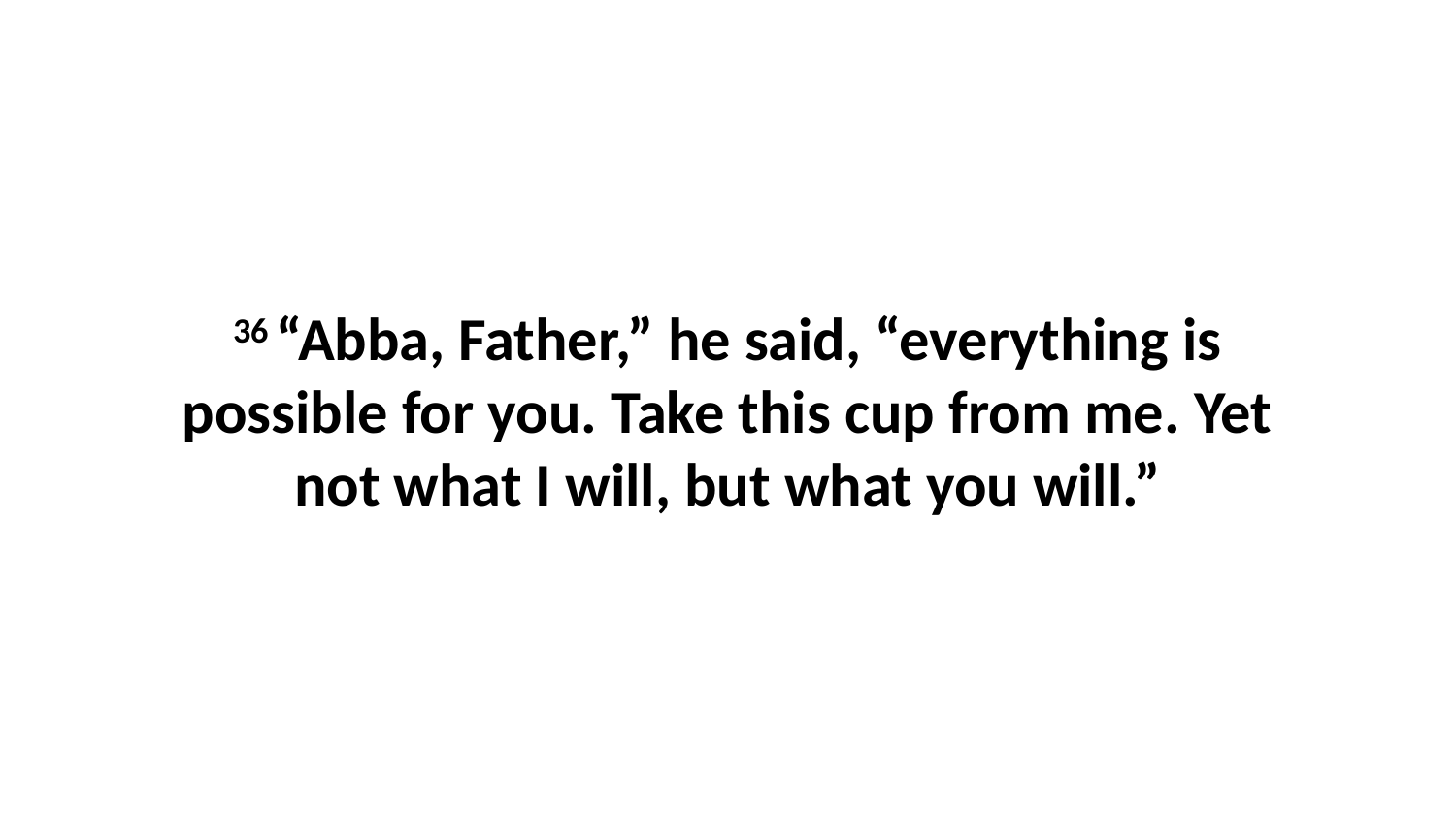

36 “Abba, Father,” he said, “everything is possible for you. Take this cup from me. Yet not what I will, but what you will.”